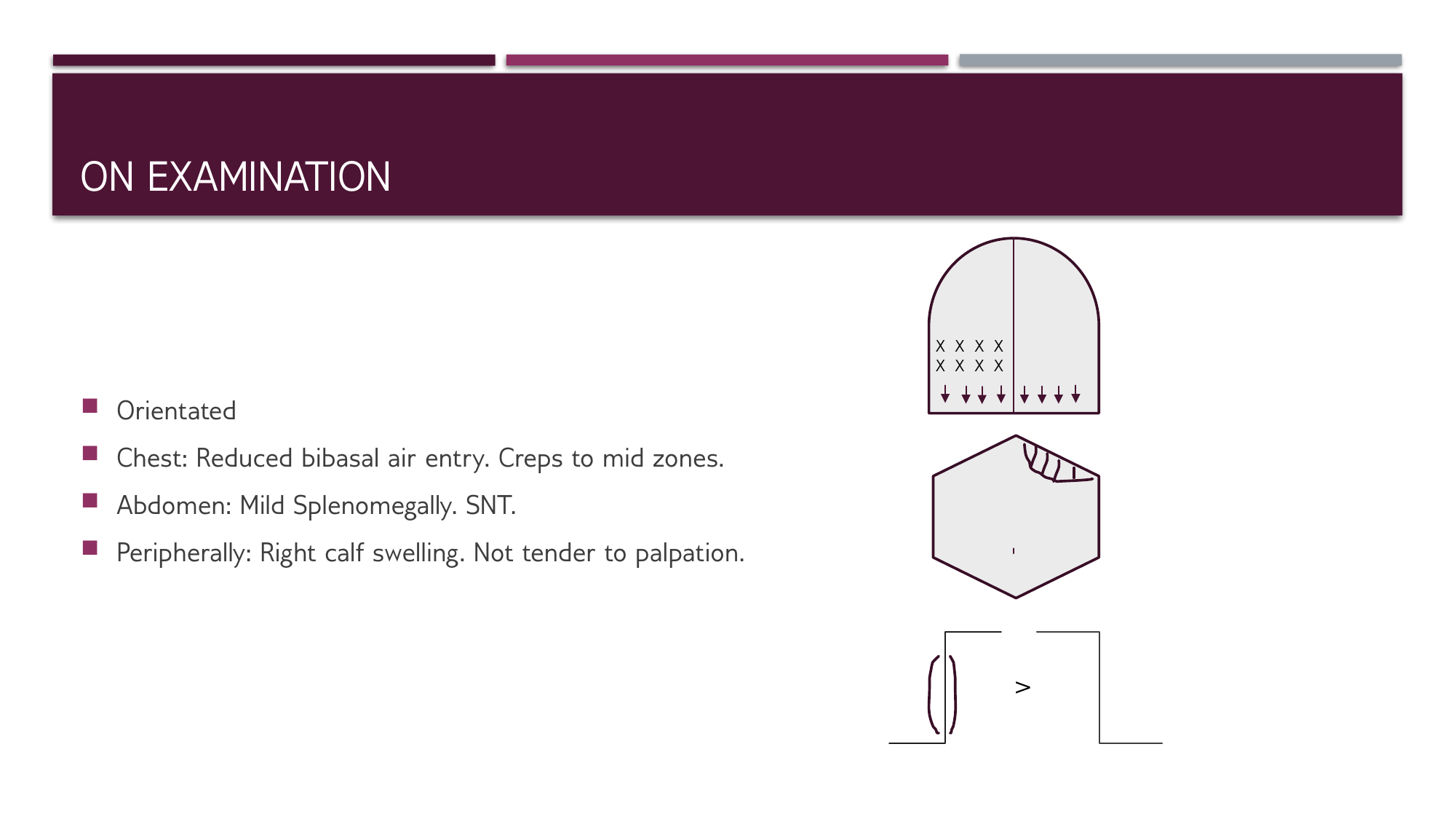

# On examination

Orientated
Chest: Reduced bibasal air entry. Creps to mid zones.
Abdomen: Mild Splenomegally. SNT.
Peripherally: Right calf swelling. Not tender to palpation.
X  X  X  X
X  X  X  X

>